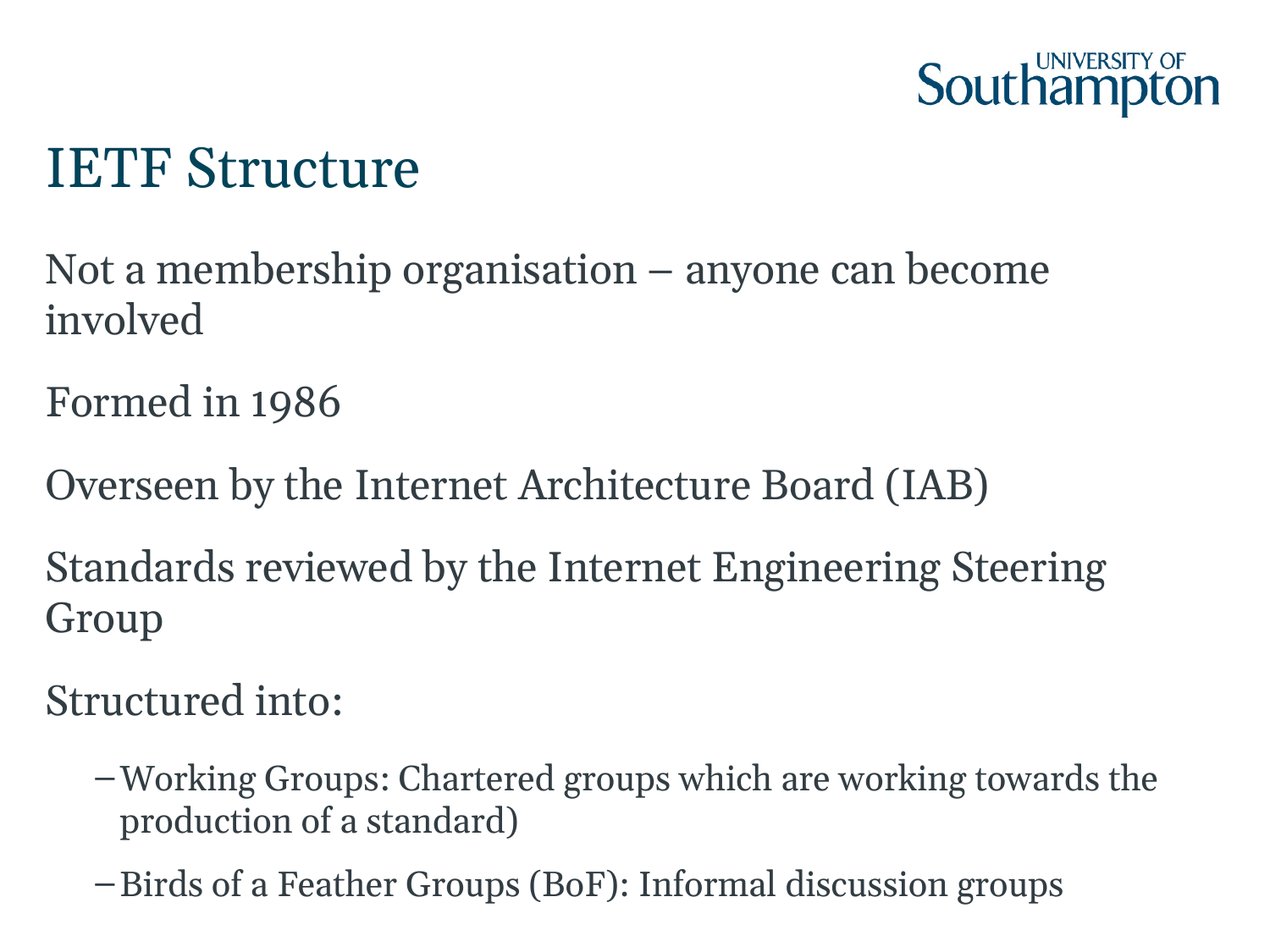

# IETF Structure
Not a membership organisation – anyone can become involved
Formed in 1986
Overseen by the Internet Architecture Board (IAB)
Standards reviewed by the Internet Engineering Steering Group
Structured into:
Working Groups: Chartered groups which are working towards the production of a standard)
Birds of a Feather Groups (BoF): Informal discussion groups